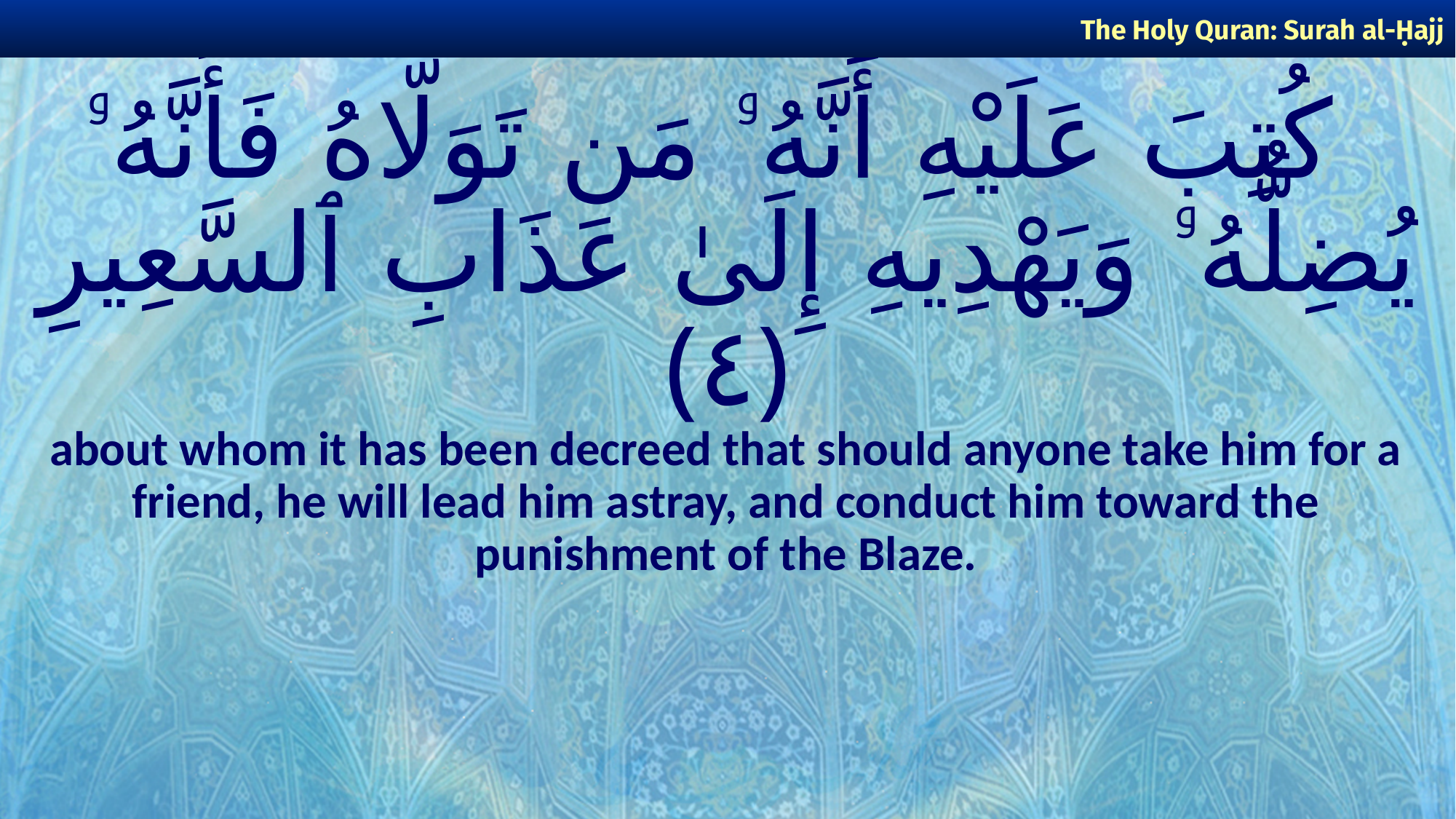

The Holy Quran: Surah al-Ḥajj
# كُتِبَ عَلَيْهِ أَنَّهُۥ مَن تَوَلَّاهُ فَأَنَّهُۥ يُضِلُّهُۥ وَيَهْدِيهِ إِلَىٰ عَذَابِ ٱلسَّعِيرِ ﴿٤﴾
about whom it has been decreed that should anyone take him for a friend, he will lead him astray, and conduct him toward the punishment of the Blaze.